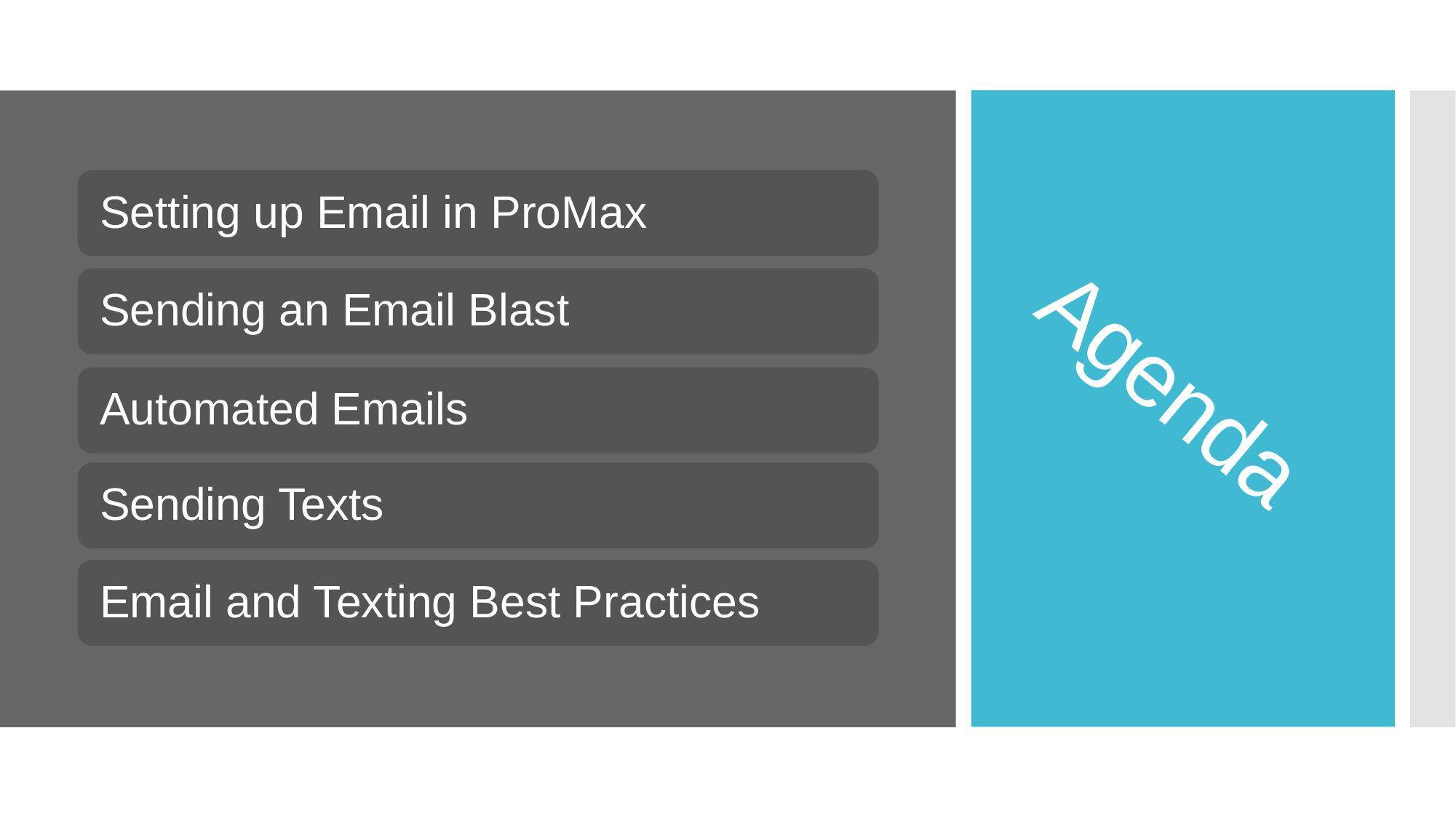

Setting up Email in ProMax
Sending an Email Blast
Automated Emails
Sending Texts
Email and Texting Best Practices
# Agenda